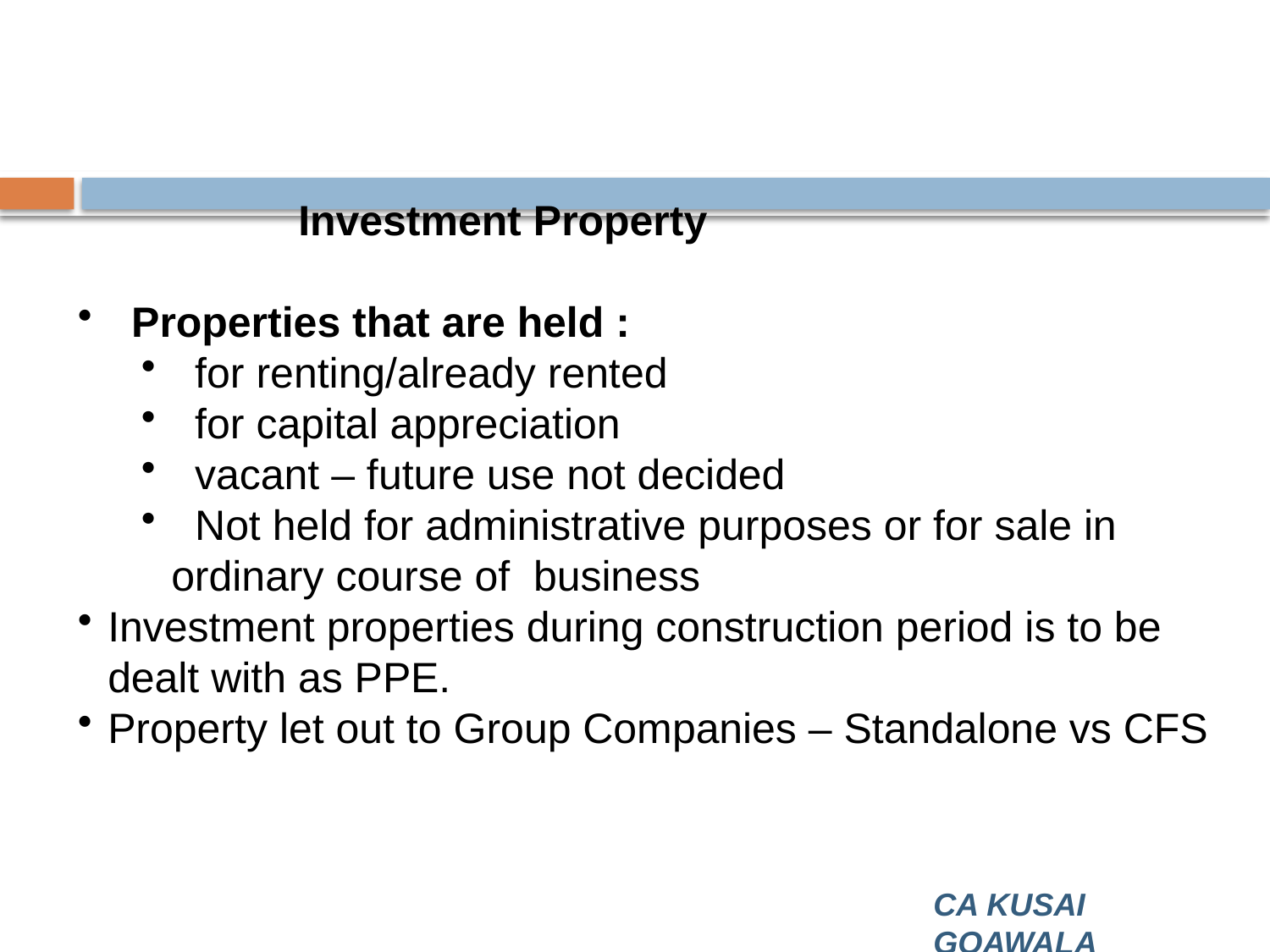

Investment Property

  Properties that are held :
  for renting/already rented
  for capital appreciation
  vacant – future use not decided
  Not held for administrative purposes or for sale in ordinary course of  business
Investment properties during construction period is to be dealt with as PPE.
Property let out to Group Companies – Standalone vs CFS

CA KUSAI GOAWALA